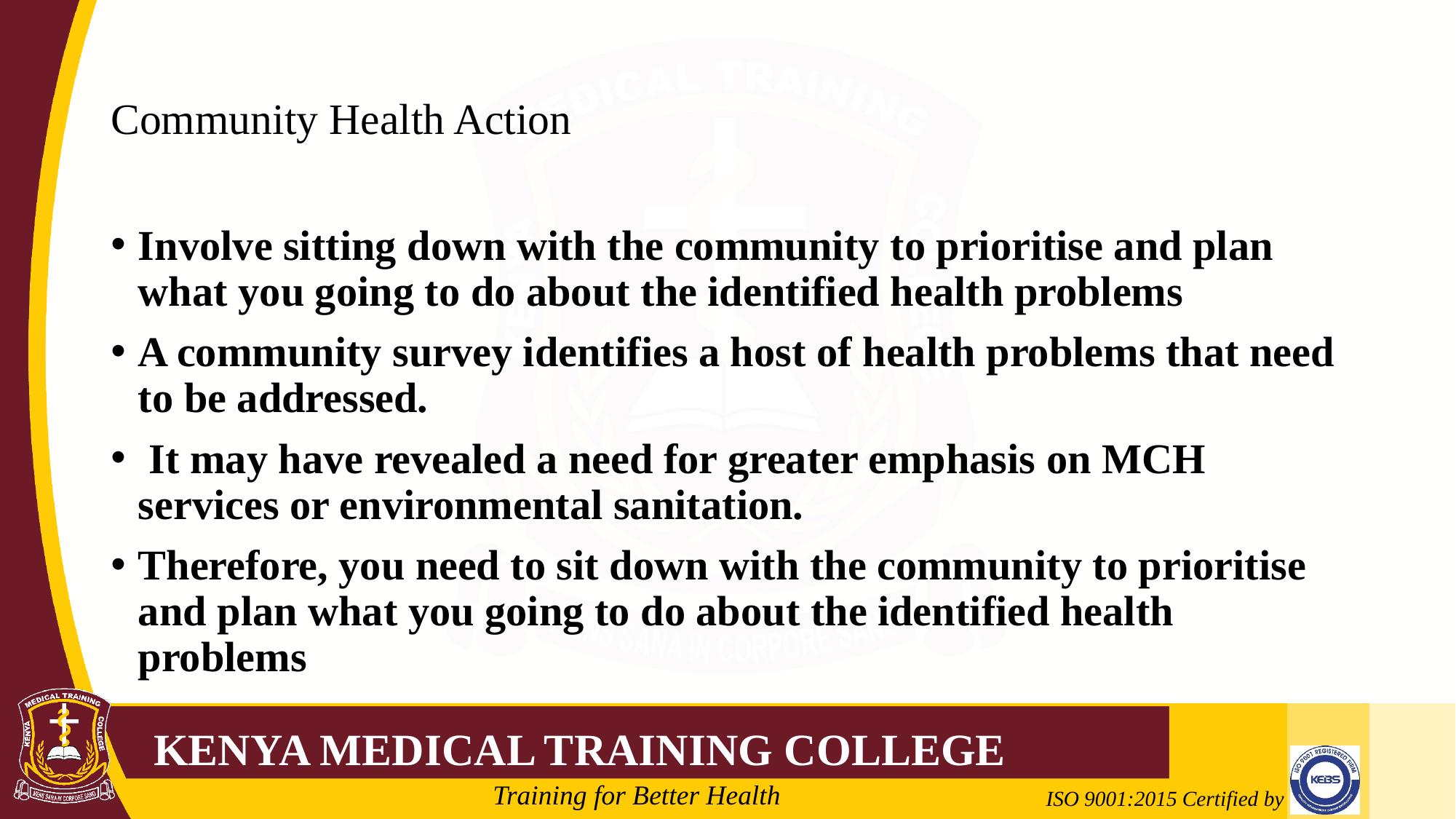

# Community Health Action
Involve sitting down with the community to prioritise and plan what you going to do about the identified health problems
A community survey identifies a host of health problems that need to be addressed.
 It may have revealed a need for greater emphasis on MCH services or environmental sanitation.
Therefore, you need to sit down with the community to prioritise and plan what you going to do about the identified health problems